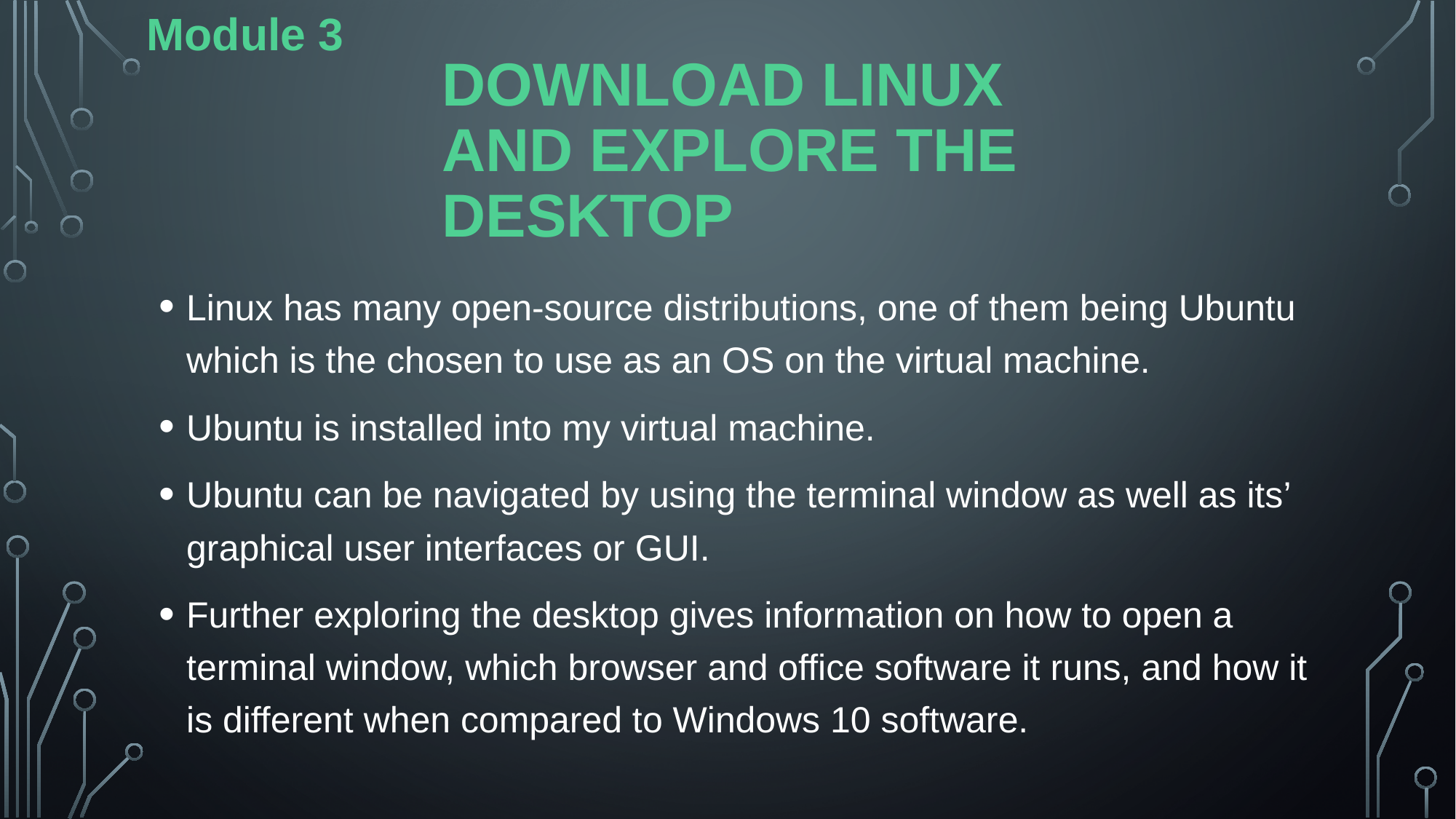

Module 3
# Download Linux and explore the desktop
Linux has many open-source distributions, one of them being Ubuntu which is the chosen to use as an OS on the virtual machine.
Ubuntu is installed into my virtual machine.
Ubuntu can be navigated by using the terminal window as well as its’ graphical user interfaces or GUI.
Further exploring the desktop gives information on how to open a terminal window, which browser and office software it runs, and how it is different when compared to Windows 10 software.